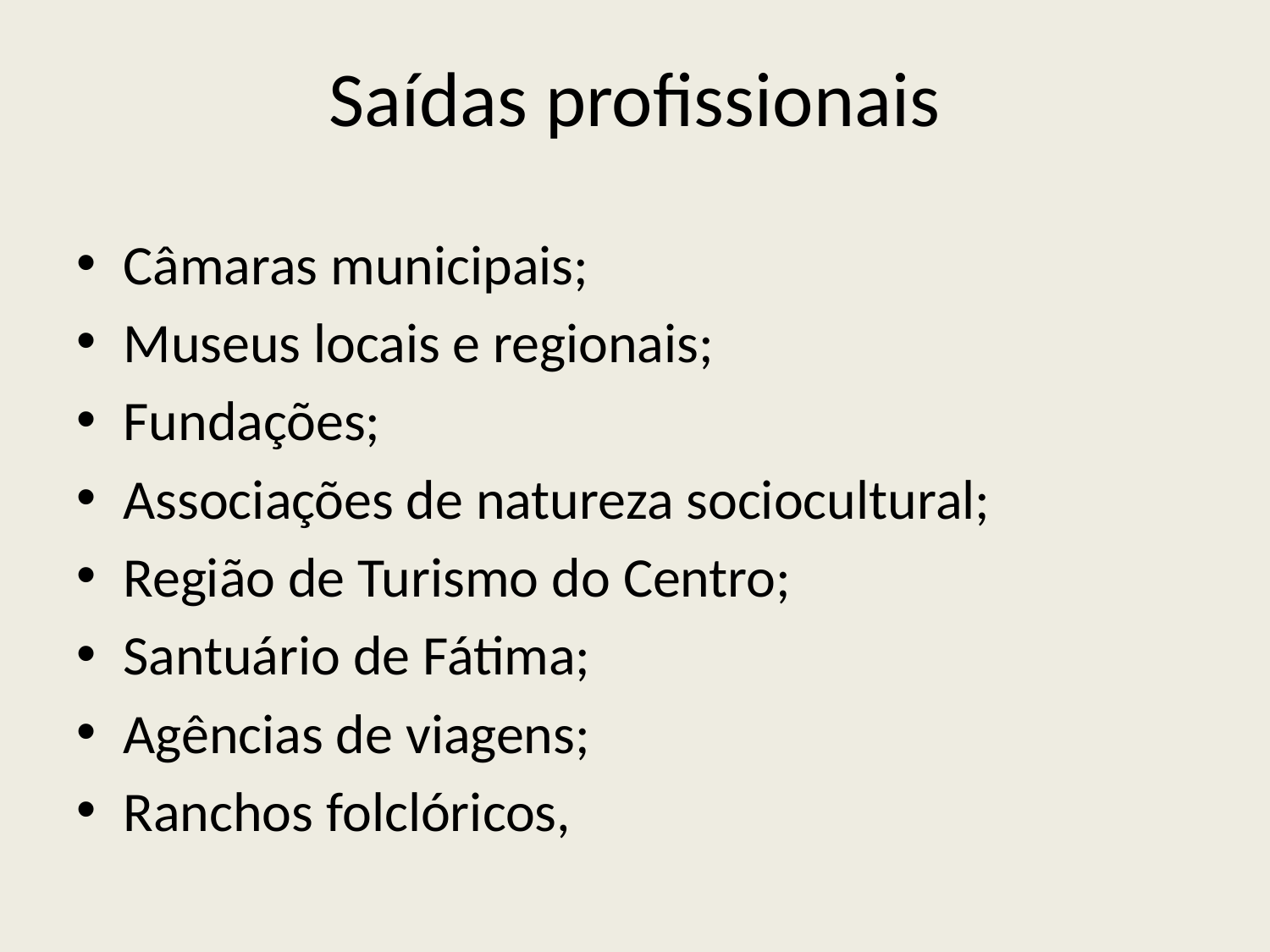

# Saídas profissionais
Câmaras municipais;
Museus locais e regionais;
Fundações;
Associações de natureza sociocultural;
Região de Turismo do Centro;
Santuário de Fátima;
Agências de viagens;
Ranchos folclóricos,